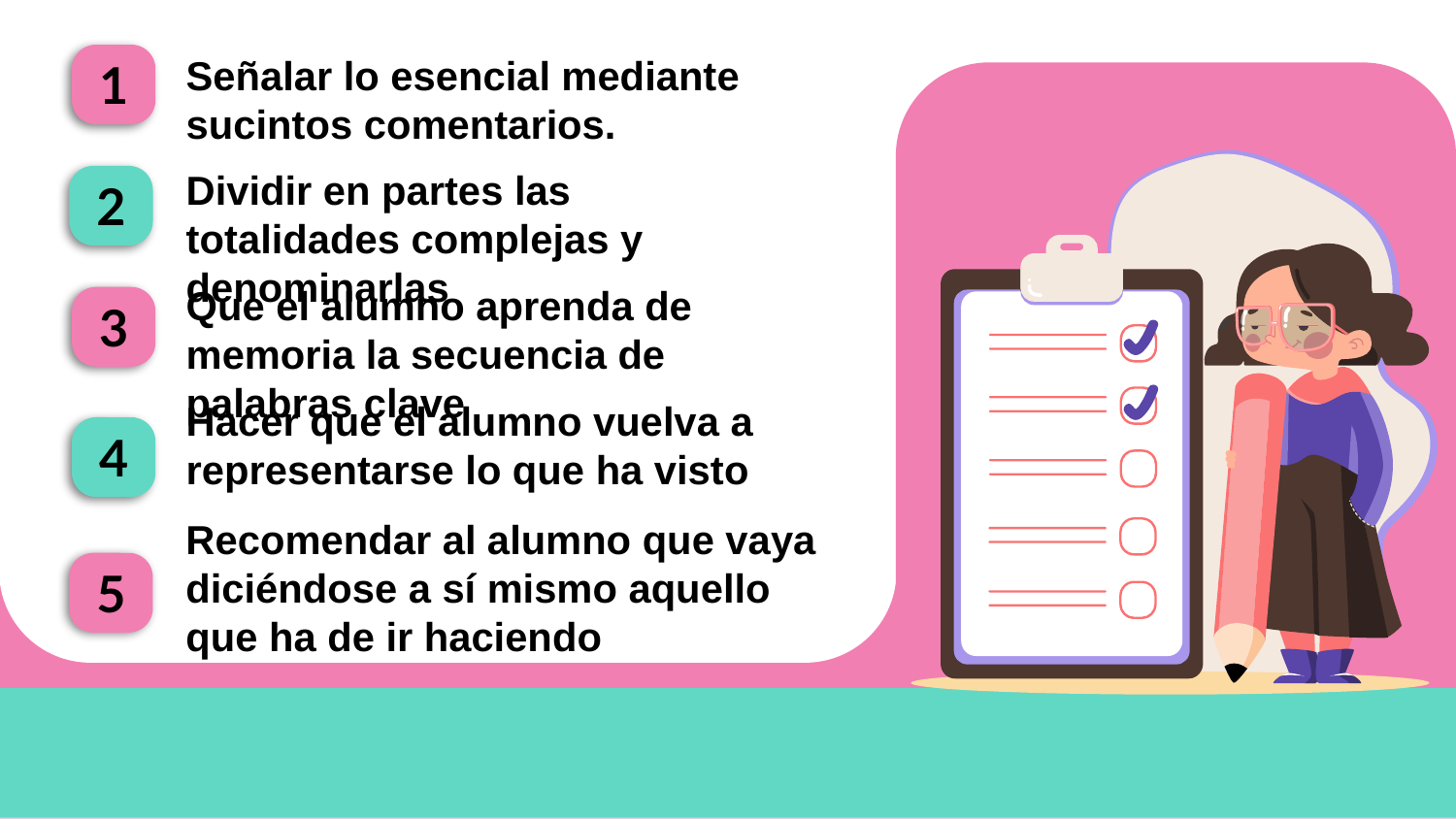

Señalar lo esencial mediante sucintos comentarios.
1

Dividir en partes las totalidades complejas y denominarlas

2
Que el alumno aprenda de memoria la secuencia de palabras clave
3
Hacer que el alumno vuelva a representarse lo que ha visto
4
Recomendar al alumno que vaya diciéndose a sí mismo aquello que ha de ir haciendo
5